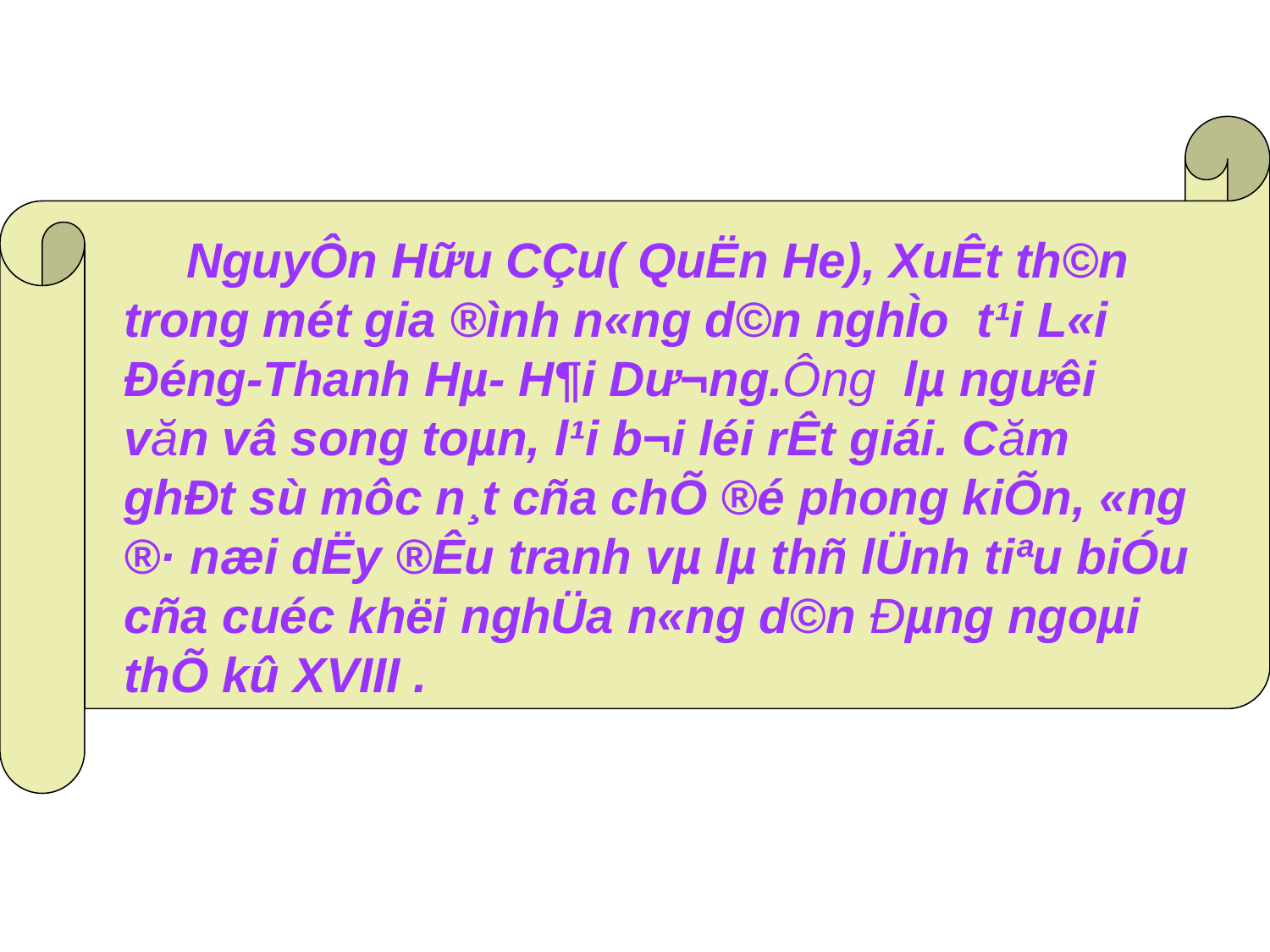

NguyÔn Hữu CÇu( QuËn He), XuÊt th©n trong mét gia ®ình n«ng d©n nghÌo  t¹i L«i Đéng-Thanh Hµ- H¶i Dư­¬ng.Ông  lµ ng­ưêi văn vâ song toµn, l¹i b¬i léi rÊt giái. Căm ghÐt sù môc n¸t cña chÕ ®é phong kiÕn, «ng ®· næi dËy ®Êu tranh vµ lµ thñ lÜnh tiªu biÓu cña cuéc khëi nghÜa n«ng d©n Đµng ngoµi thÕ kû XVIII .